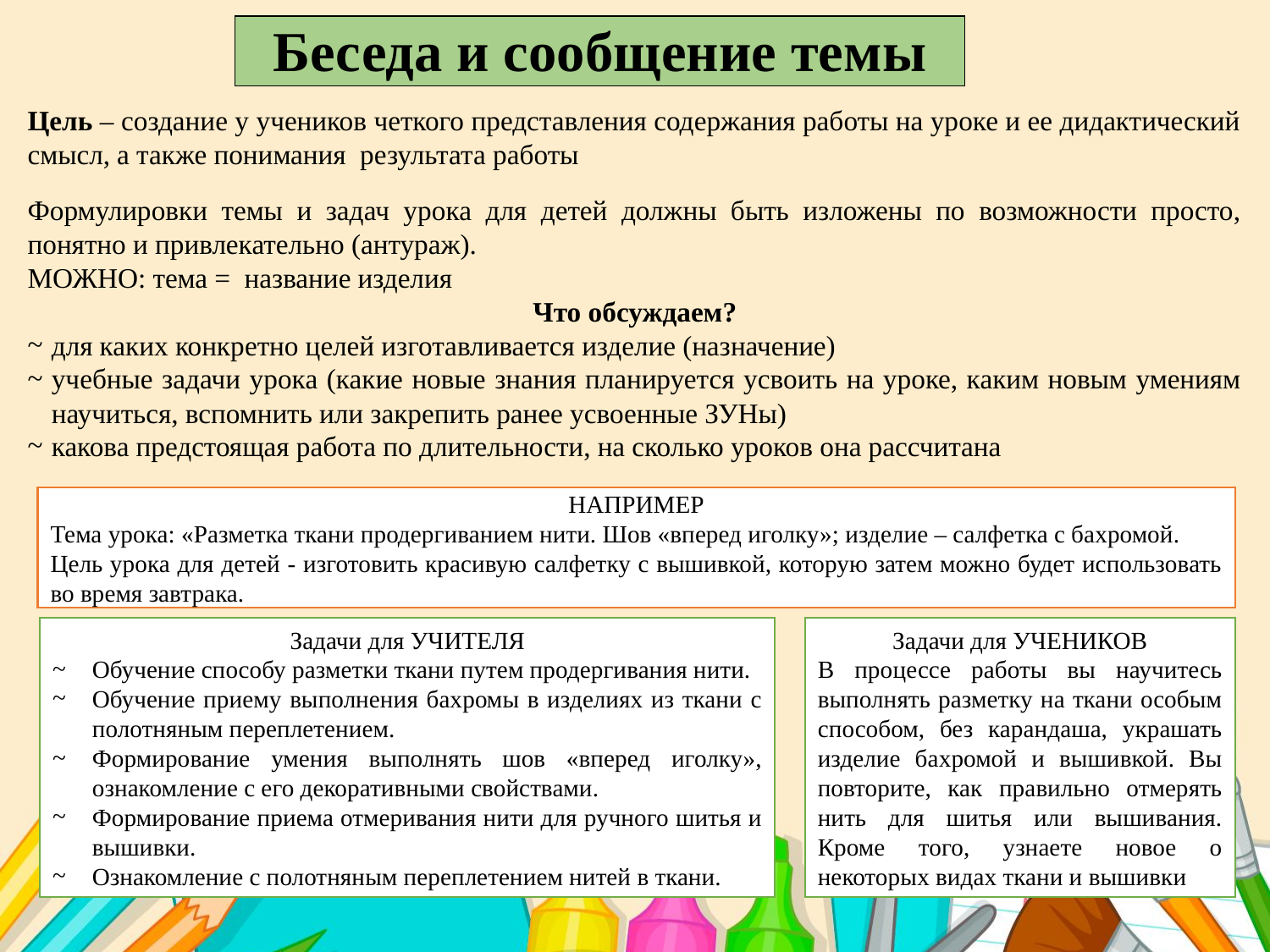

Беседа и сообщение темы
Цель – создание у учеников четкого представления содержания работы на уроке и ее дидактический смысл, а также понимания  результата работы

Формулировки темы и задач урока для детей должны быть изложены по возможности просто, понятно и привлекательно (антураж).
МОЖНО: тема =  название изделия
Что обсуждаем?
для каких конкретно целей изготавливается изделие (назначение)
учебные задачи урока (какие новые знания планируется усвоить на уроке, каким новым умениям научиться, вспомнить или закрепить ранее усвоенные ЗУНы)
какова предстоящая работа по длительности, на сколько уроков она рассчитана

НАПРИМЕР
Тема урока: «Разметка ткани продергиванием нити. Шов «вперед иголку»; изделие – салфетка с бахромой.
Цель урока для детей - изготовить красивую салфетку с вышивкой, которую затем можно будет использовать во время завтрака.
Задачи для УЧИТЕЛЯ
Обучение способу разметки ткани путем продергивания нити.
Обучение приему выполнения бахромы в изделиях из ткани с полотняным переплетением.
Формирование умения выполнять шов «вперед иголку», ознакомление с его декоративными свойствами.
Формирование приема отмеривания нити для ручного шитья и вышивки.
Ознакомление с полотняным переплетением нитей в ткани.
Задачи для УЧЕНИКОВ
В процессе работы вы научитесь выполнять разметку на ткани особым способом, без карандаша, украшать изделие бахромой и вышивкой. Вы повторите, как правильно отмерять нить для шитья или вышивания. Кроме того, узнаете новое о некоторых видах ткани и вышивки